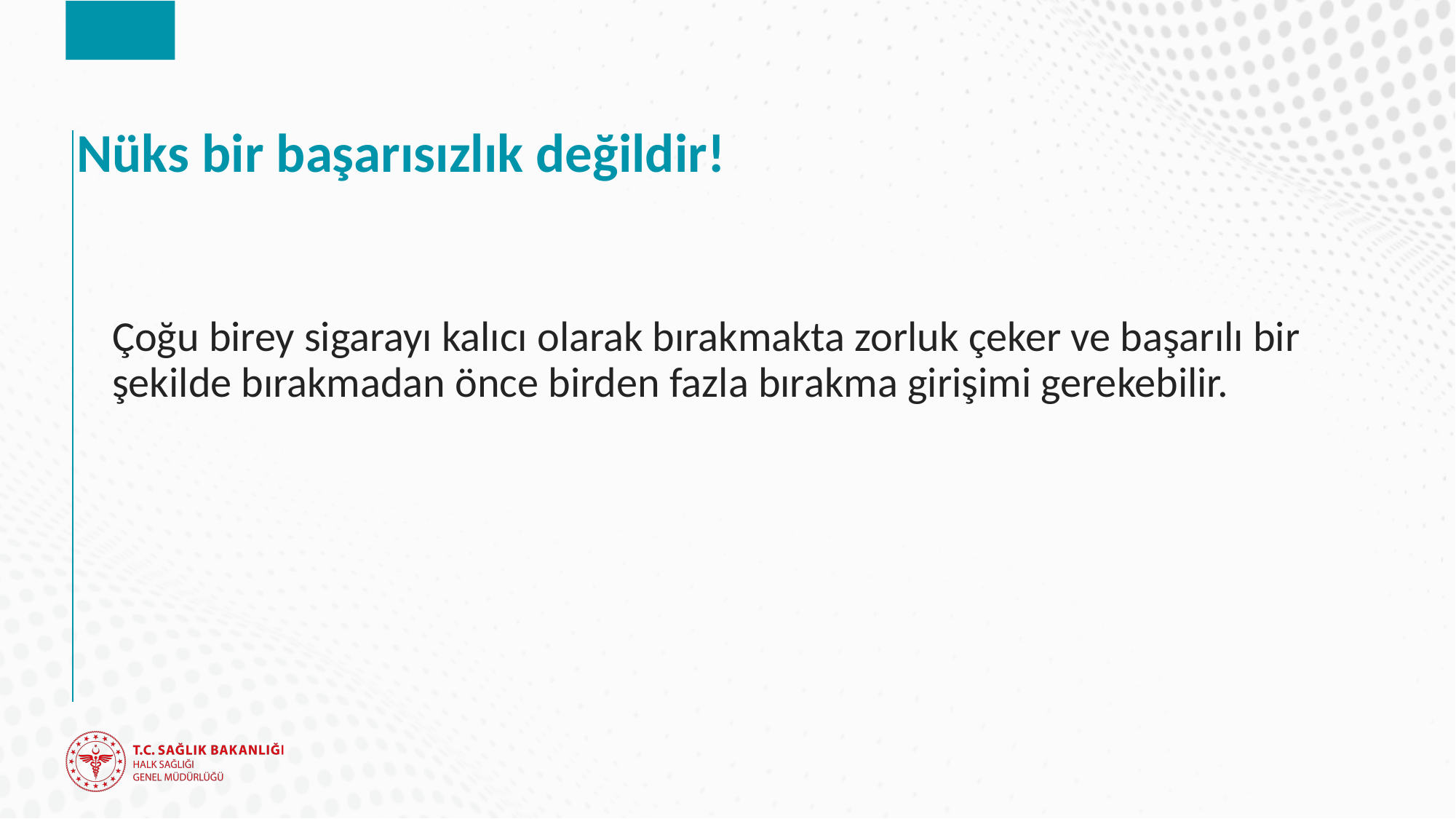

# Nüks bir başarısızlık değildir!

Çoğu birey sigarayı kalıcı olarak bırakmakta zorluk çeker ve başarılı bir şekilde bırakmadan önce birden fazla bırakma girişimi gerekebilir.